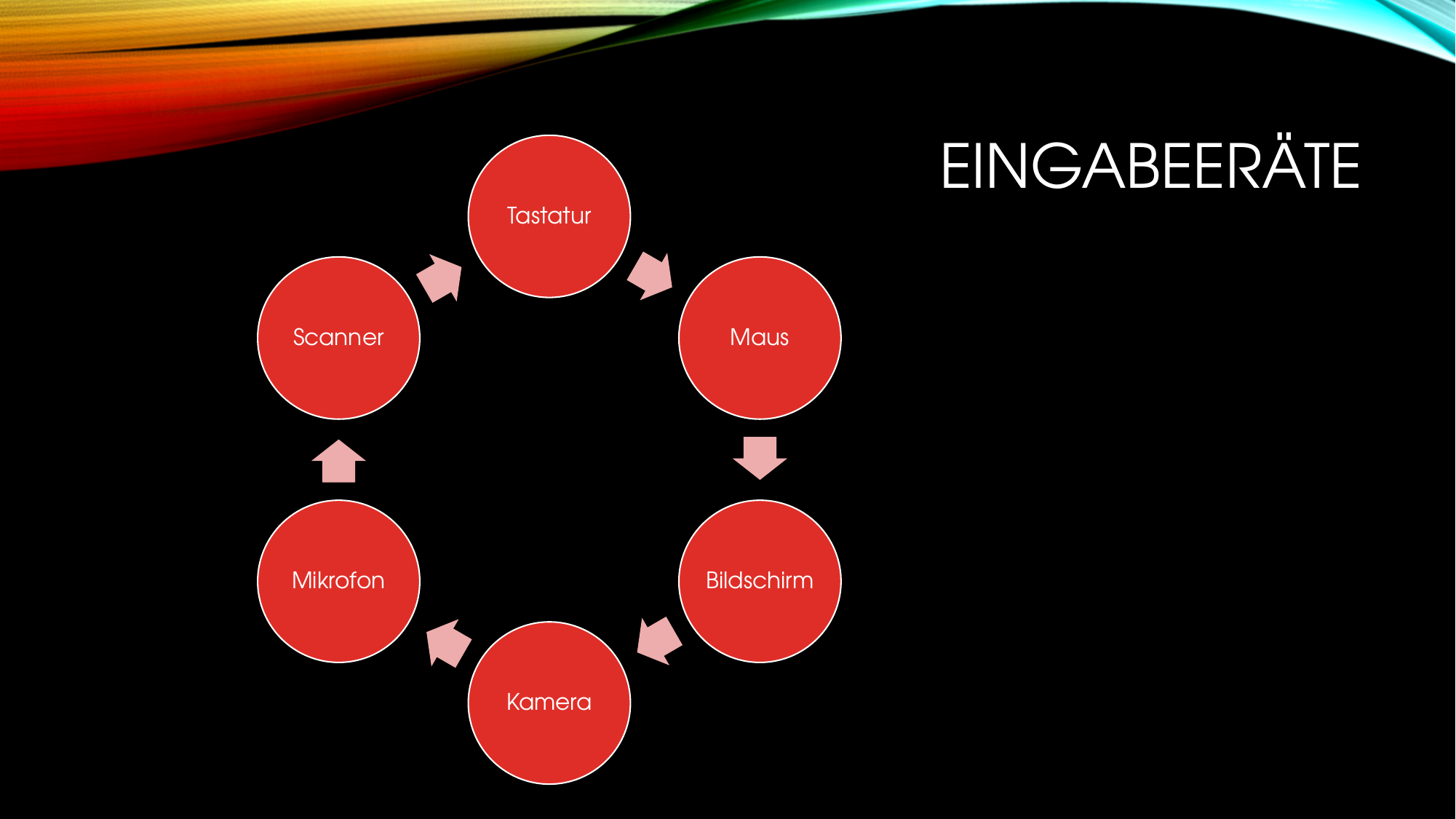

# Eingabeeräte
Tastatur

Maus

Bildschirm

Kamera

Mikrofon

Scanner